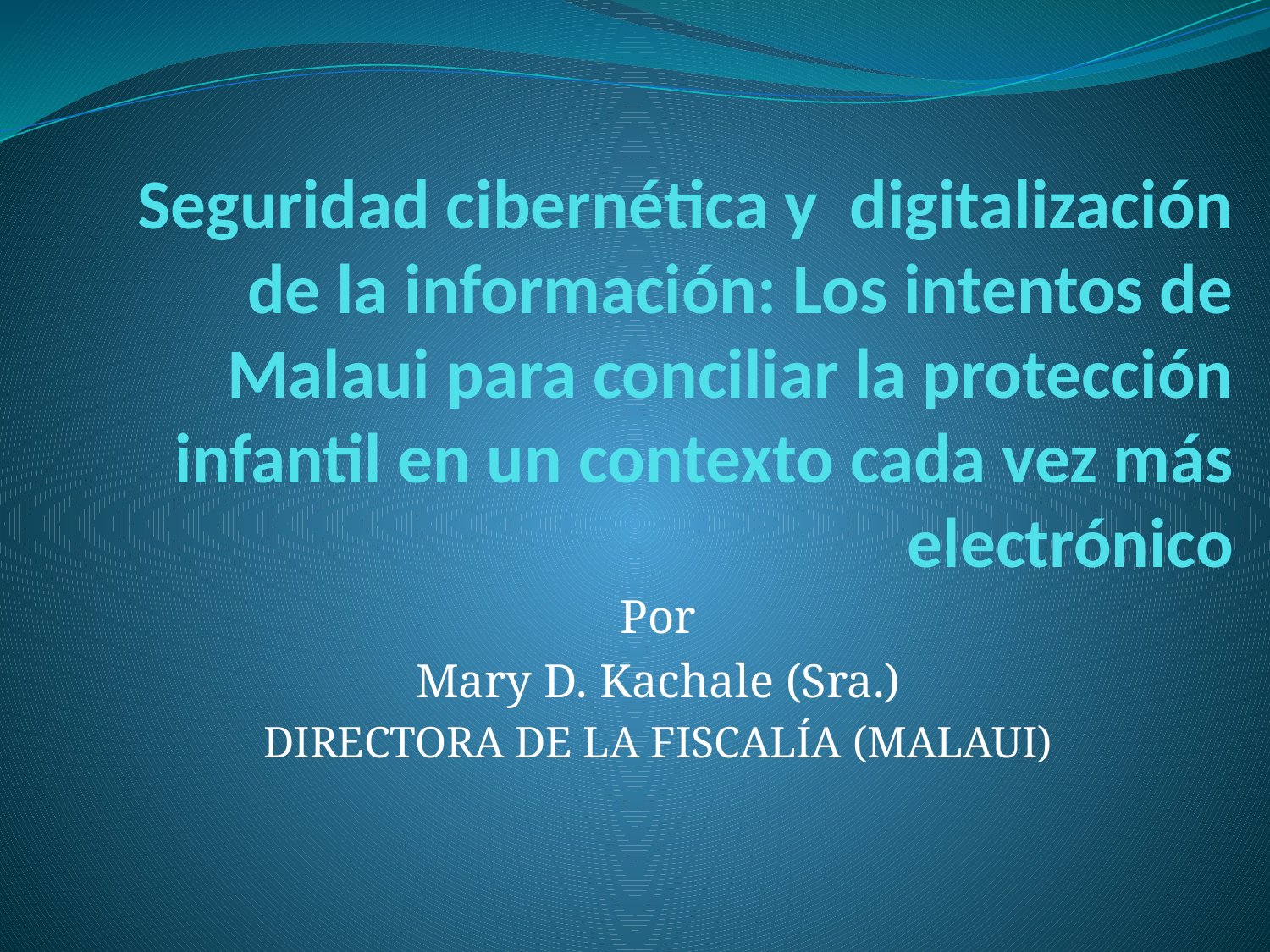

# Seguridad cibernética y  digitalización de la información: Los intentos de Malaui para conciliar la protección infantil en un contexto cada vez más electrónico
Por
Mary D. Kachale (Sra.)
DIRECTORA DE LA FISCALÍA (MALAUI)